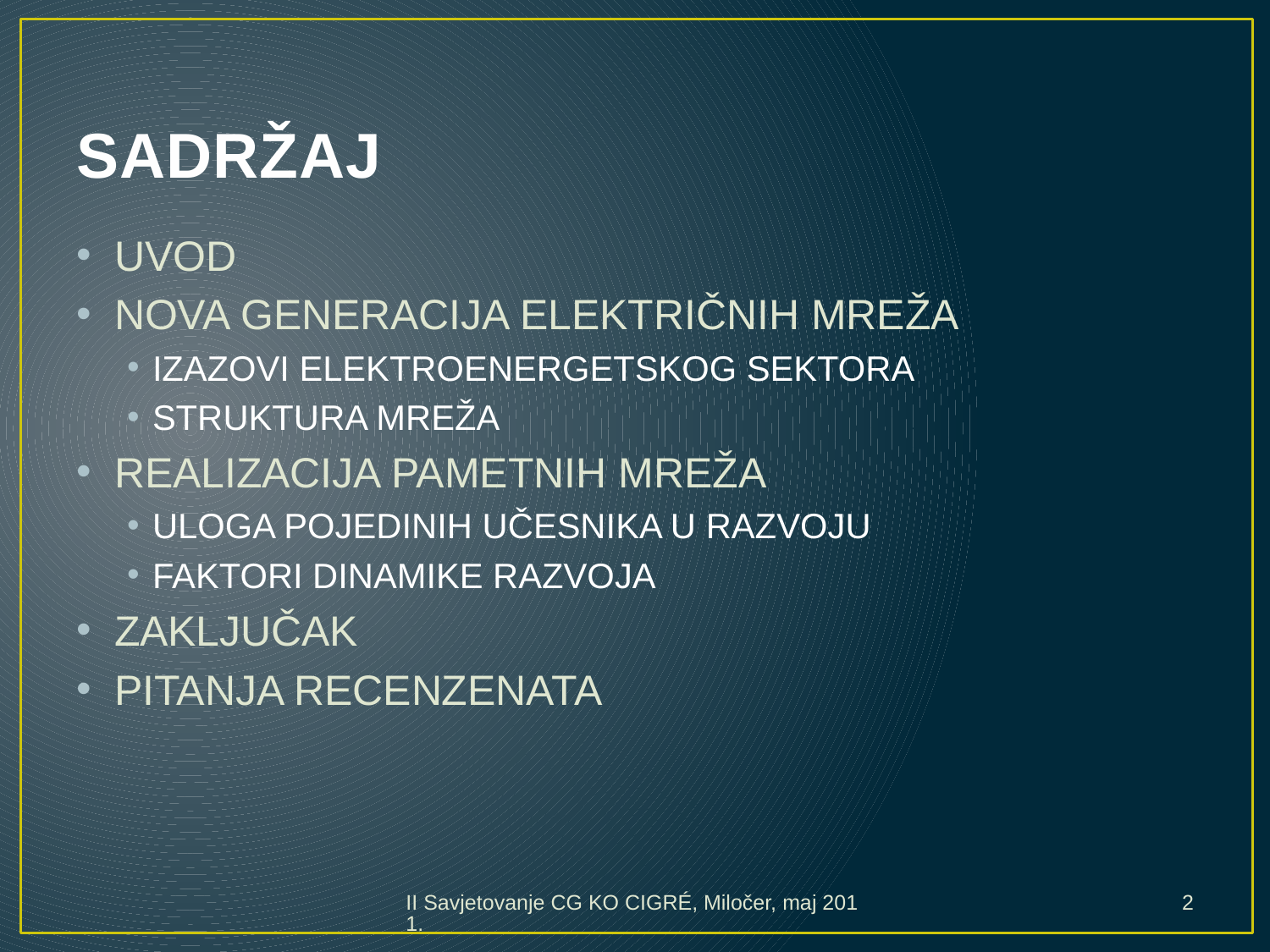

# SADRŽAJ
UVOD
NOVA GENERACIJA ELEKTRIČNIH MREŽA
IZAZOVI ELEKTROENERGETSKOG SEKTORA
STRUKTURA MREŽA
REALIZACIJA PAMETNIH MREŽA
ULOGA POJEDINIH UČESNIKA U RAZVOJU
FAKTORI DINAMIKE RAZVOJA
ZAKLJUČAK
PITANJA RECENZENATA
II Savjetovanje CG KO CIGRÉ, Miločer, maj 2011.
2